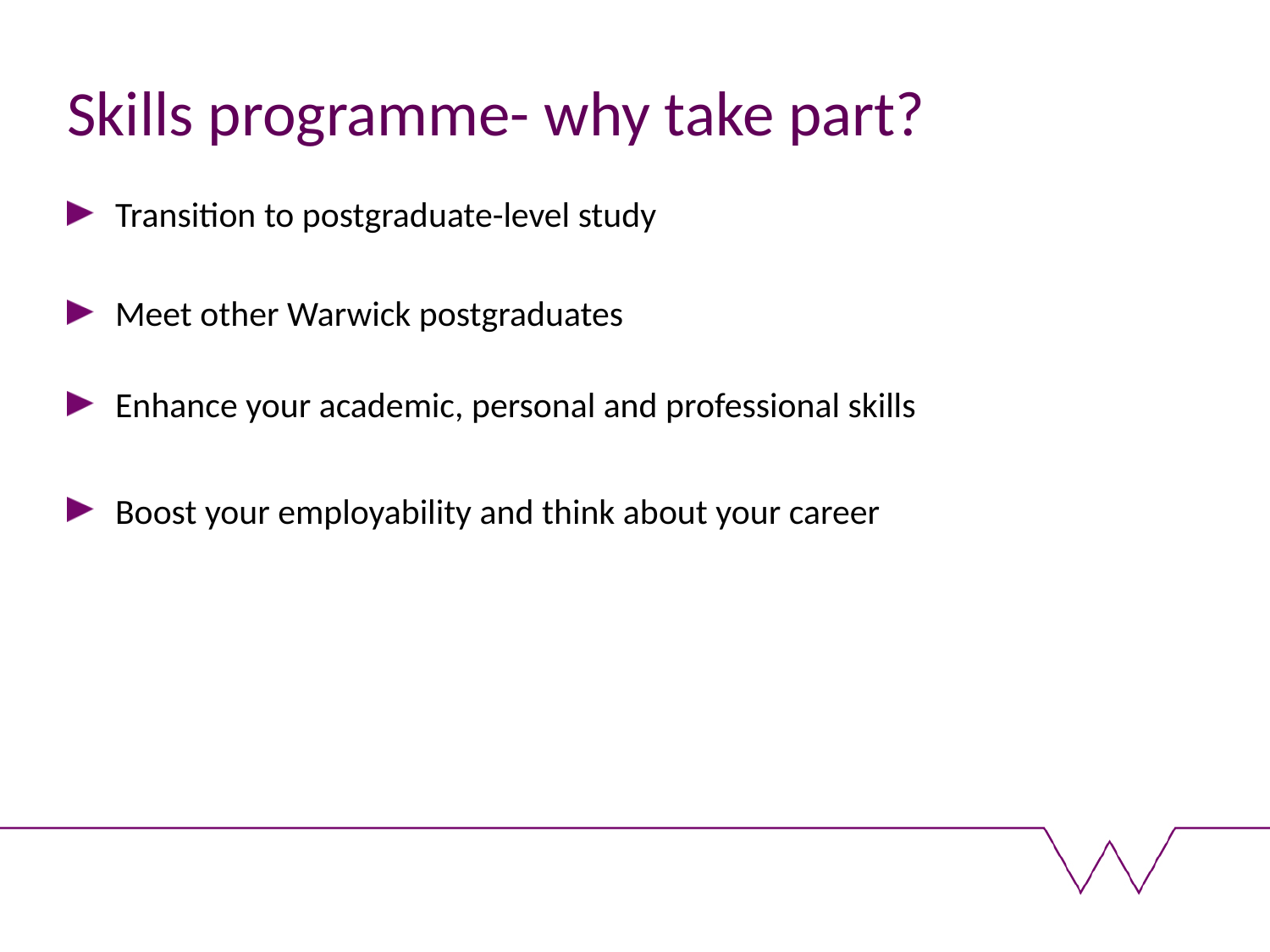

Skills programme- why take part?
Transition to postgraduate-level study

Meet other Warwick postgraduates

Enhance your academic, personal and professional skills

Boost your employability and think about your career